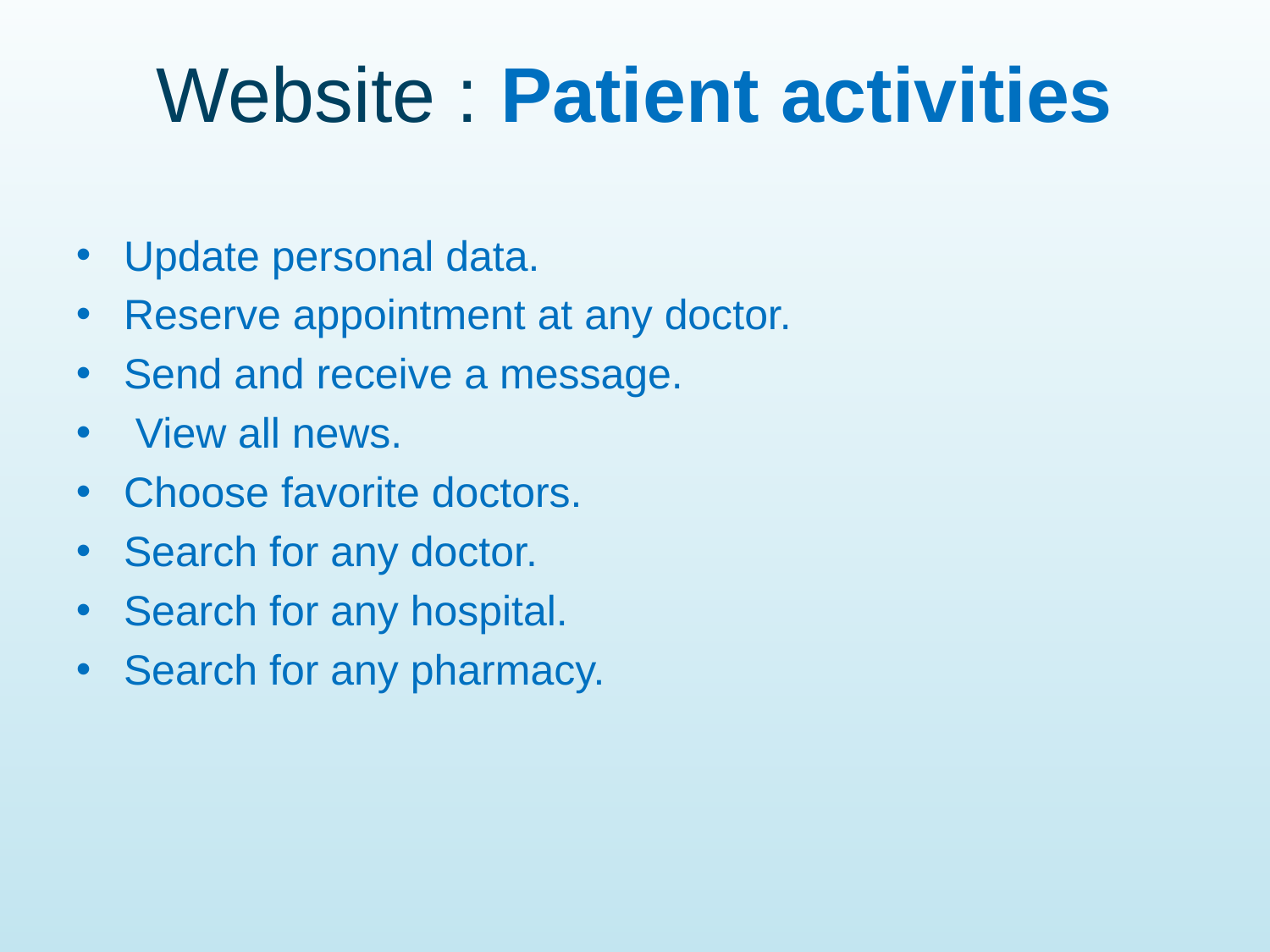

# Website : Patient activities
Update personal data.
Reserve appointment at any doctor.
Send and receive a message.
 View all news.
Choose favorite doctors.
Search for any doctor.
Search for any hospital.
Search for any pharmacy.